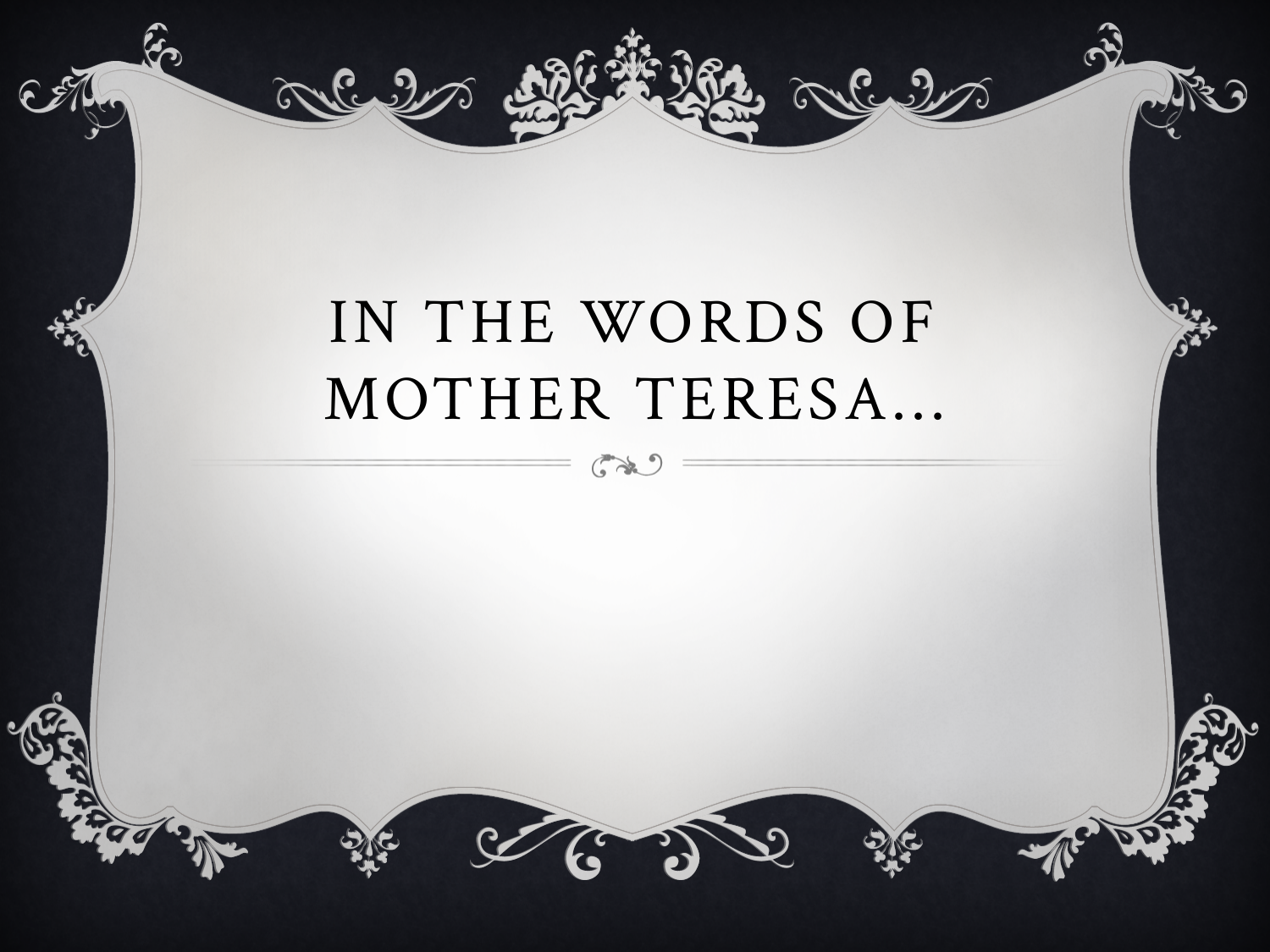

# In the Words of Mother Teresa...